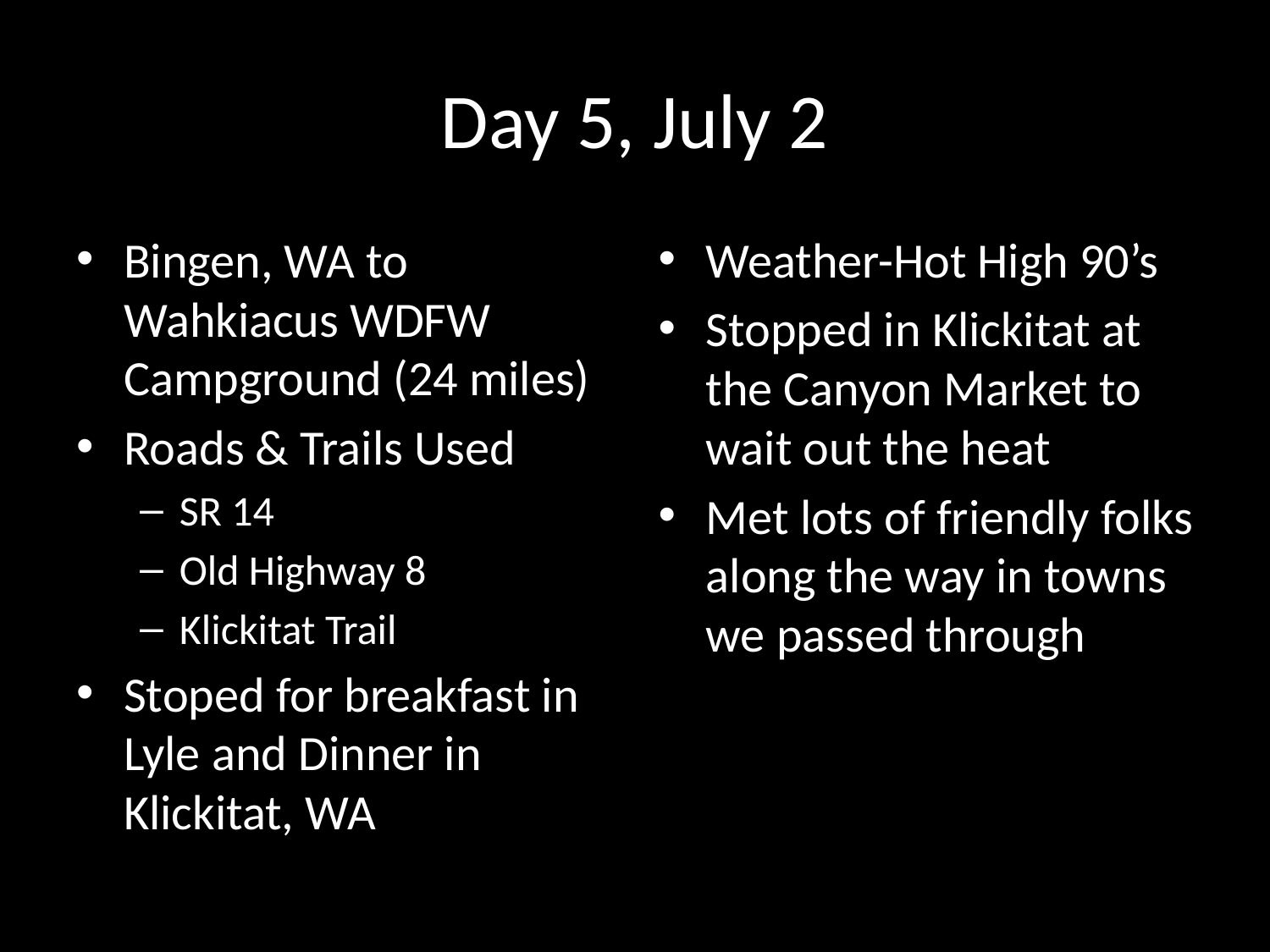

# Day 5, July 2
Bingen, WA to Wahkiacus WDFW Campground (24 miles)
Roads & Trails Used
SR 14
Old Highway 8
Klickitat Trail
Stoped for breakfast in Lyle and Dinner in Klickitat, WA
Weather-Hot High 90’s
Stopped in Klickitat at the Canyon Market to wait out the heat
Met lots of friendly folks along the way in towns we passed through